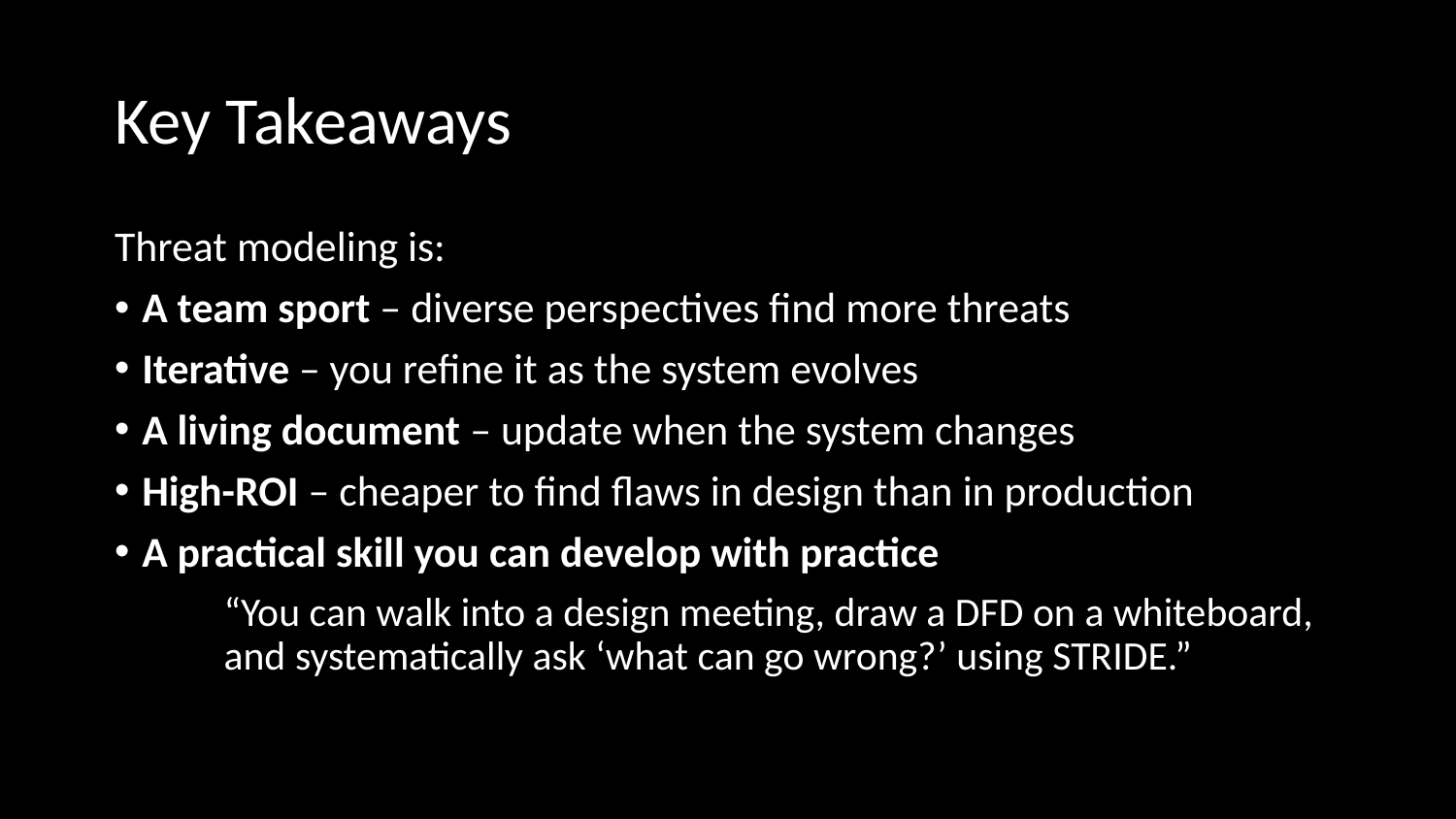

# Key Takeaways
Threat modeling is:
A team sport – diverse perspectives find more threats
Iterative – you refine it as the system evolves
A living document – update when the system changes
High-ROI – cheaper to find flaws in design than in production
A practical skill you can develop with practice
“You can walk into a design meeting, draw a DFD on a whiteboard, and systematically ask ‘what can go wrong?’ using STRIDE.”